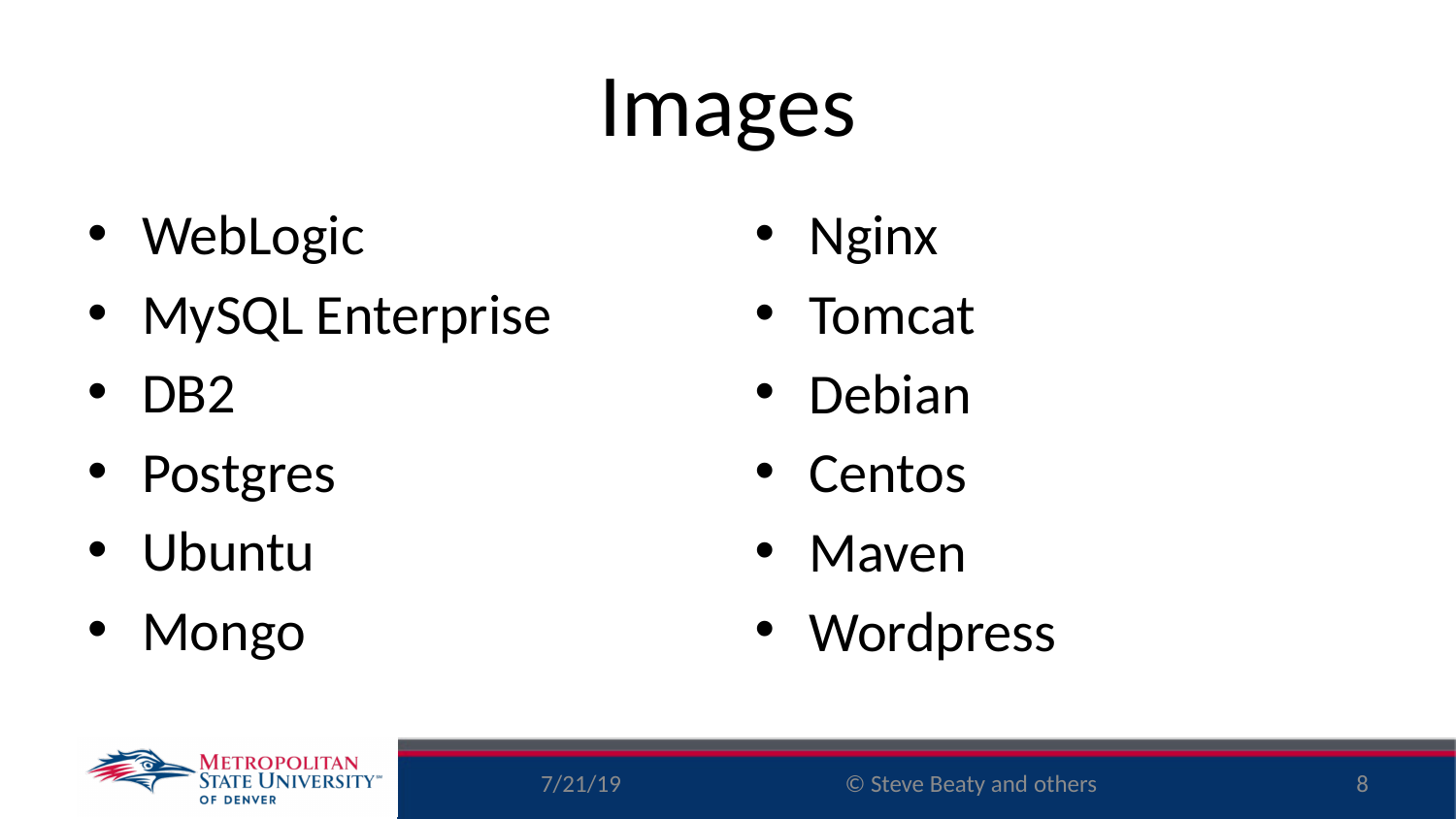

# Images
WebLogic
MySQL Enterprise
DB2
Postgres
Ubuntu
Mongo

Nginx
Tomcat
Debian
Centos
Maven
Wordpress
7/21/19
8
© Steve Beaty and others